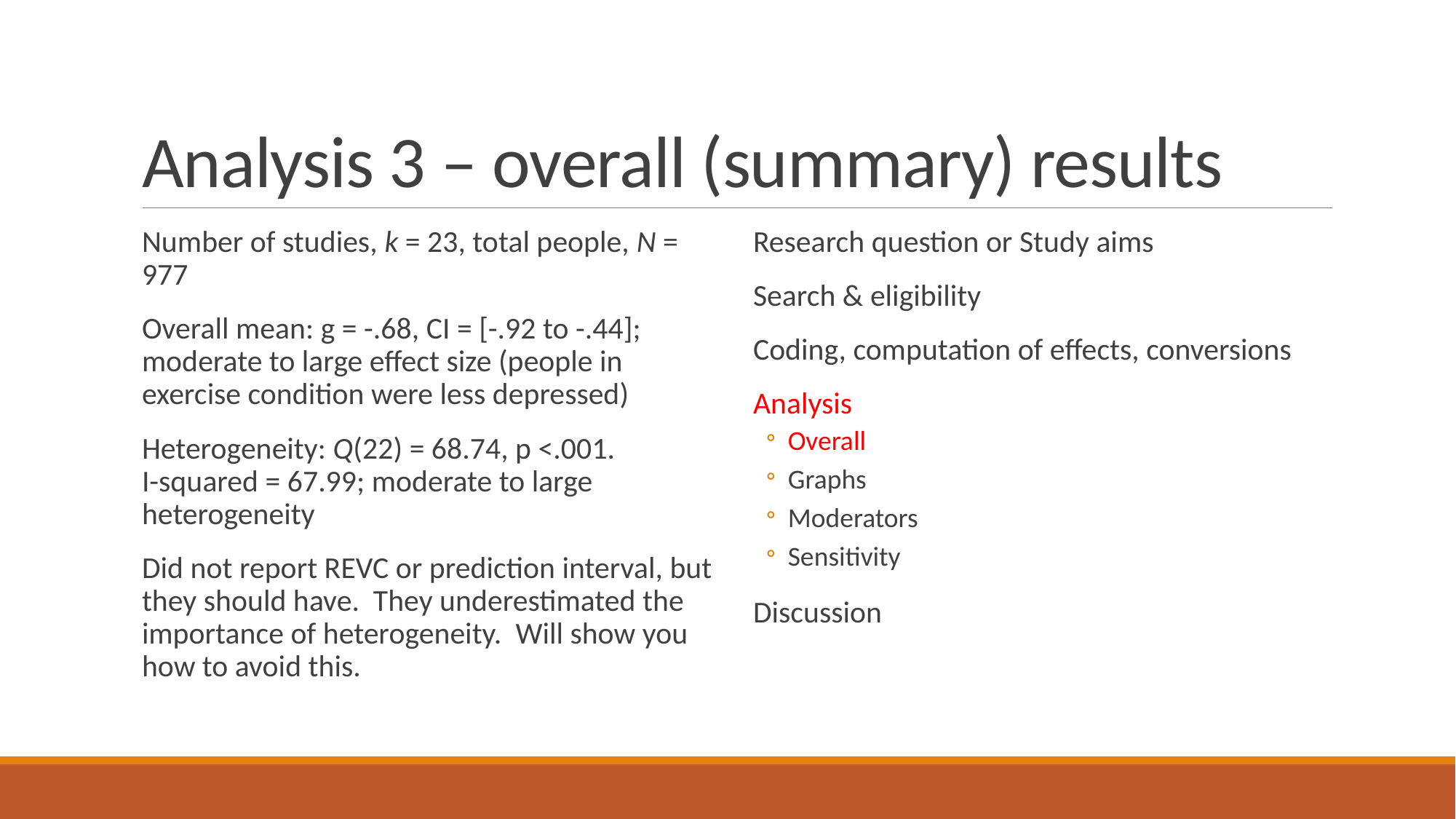

# Analysis 3 – overall (summary) results
Number of studies, k = 23, total people, N = 977
Overall mean: g = -.68, CI = [-.92 to -.44]; moderate to large effect size (people in exercise condition were less depressed)
Heterogeneity: Q(22) = 68.74, p <.001.              I-squared = 67.99; moderate to large heterogeneity
Did not report REVC or prediction interval, but they should have.  They underestimated the importance of heterogeneity.  Will show you how to avoid this.

Research question or Study aims
Search & eligibility
Coding, computation of effects, conversions
Analysis
Overall
Graphs
Moderators
Sensitivity
Discussion